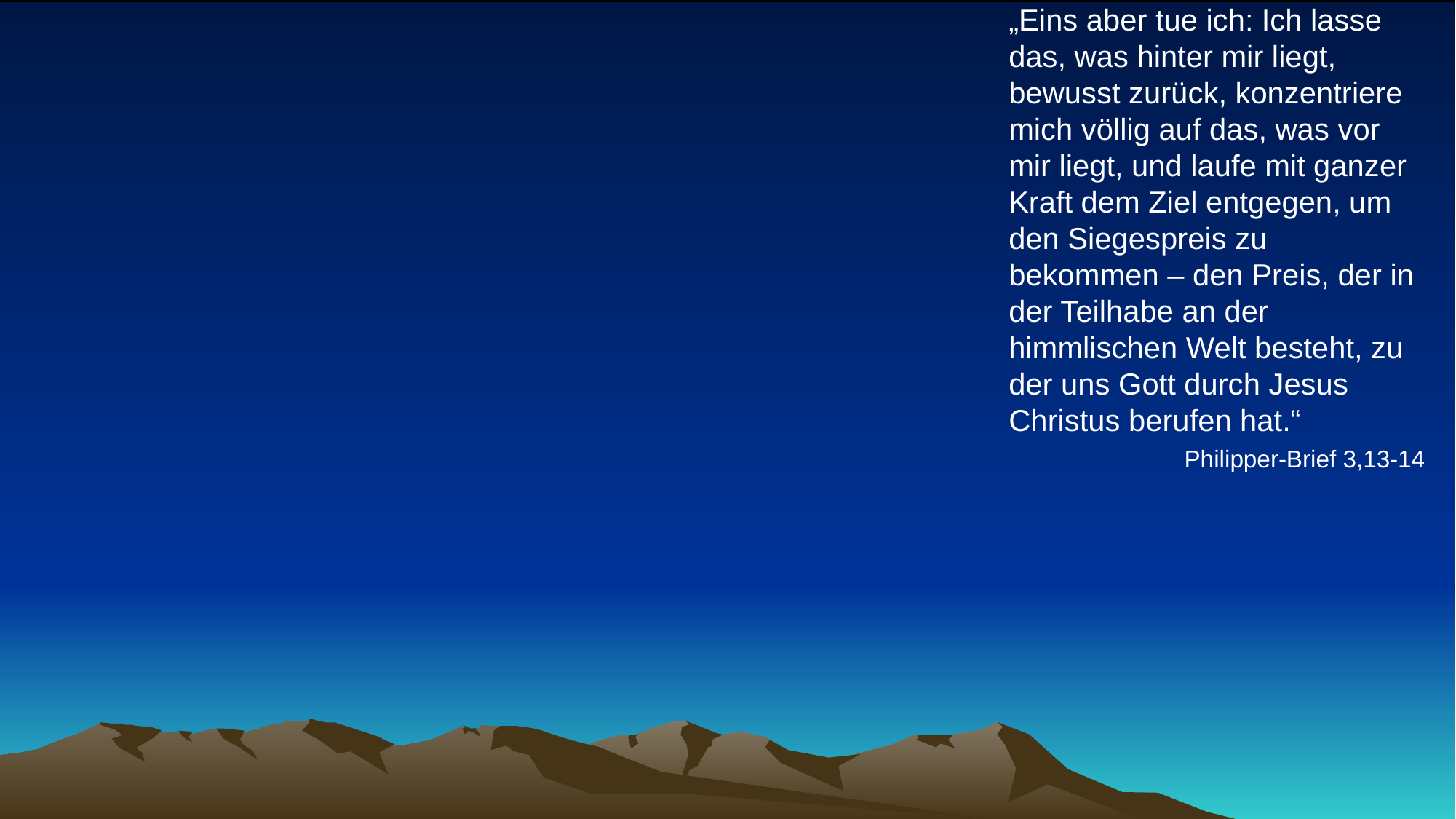

# „Eins aber tue ich: Ich lasse das, was hinter mir liegt, bewusst zurück, konzentriere mich völlig auf das, was vor mir liegt, und laufe mit ganzer Kraft dem Ziel entgegen, um den Siegespreis zu bekommen – den Preis, der in der Teilhabe an der himmlischen Welt besteht, zu der uns Gott durch Jesus Christus berufen hat.“
Philipper-Brief 3,13-14